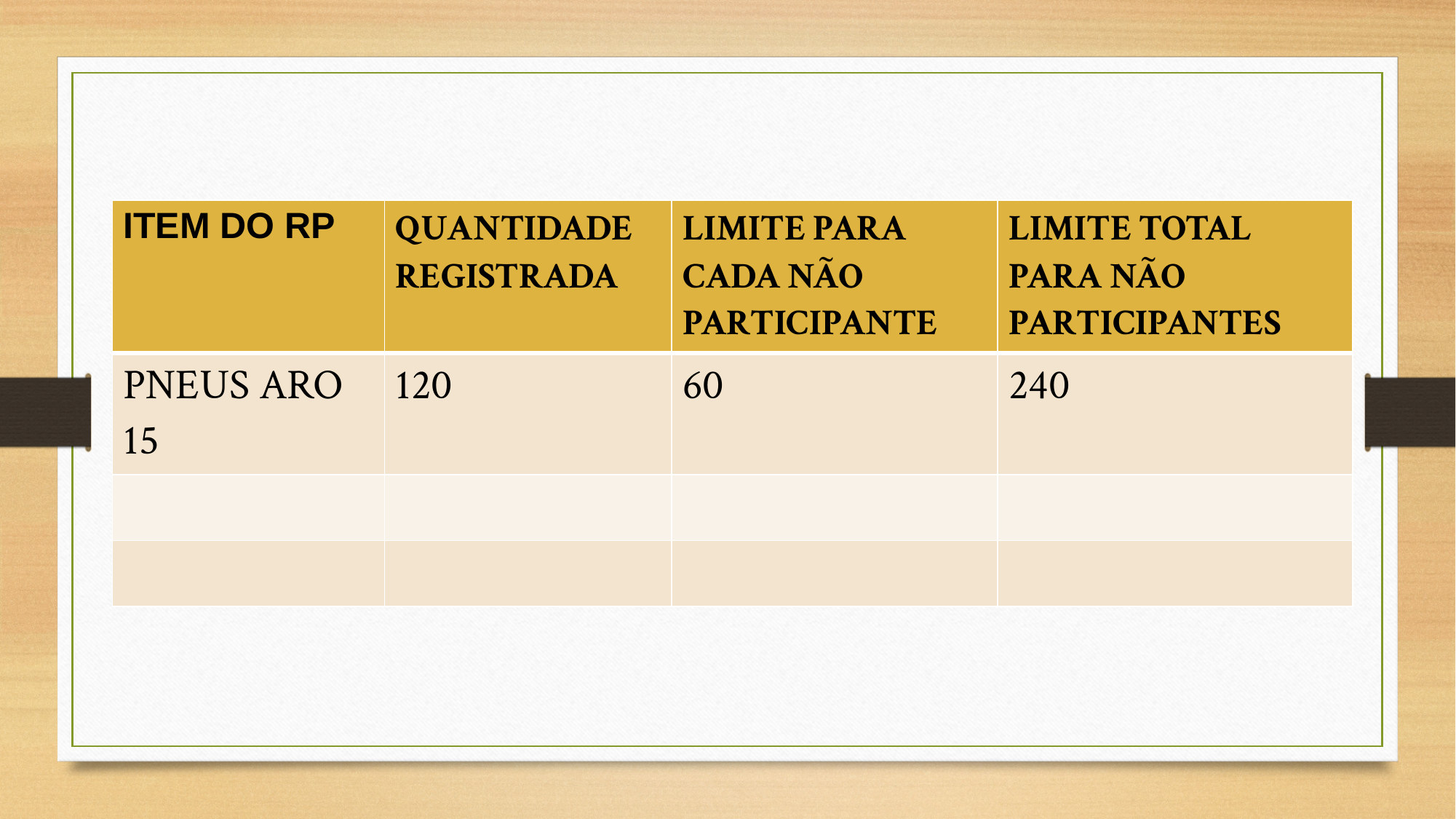

| ITEM DO RP | QUANTIDADE REGISTRADA | LIMITE PARA CADA NÃO PARTICIPANTE | LIMITE TOTAL PARA NÃO PARTICIPANTES |
| --- | --- | --- | --- |
| PNEUS ARO 15 | 120 | 60 | 240 |
|  |  |  |  |
|  |  |  |  |